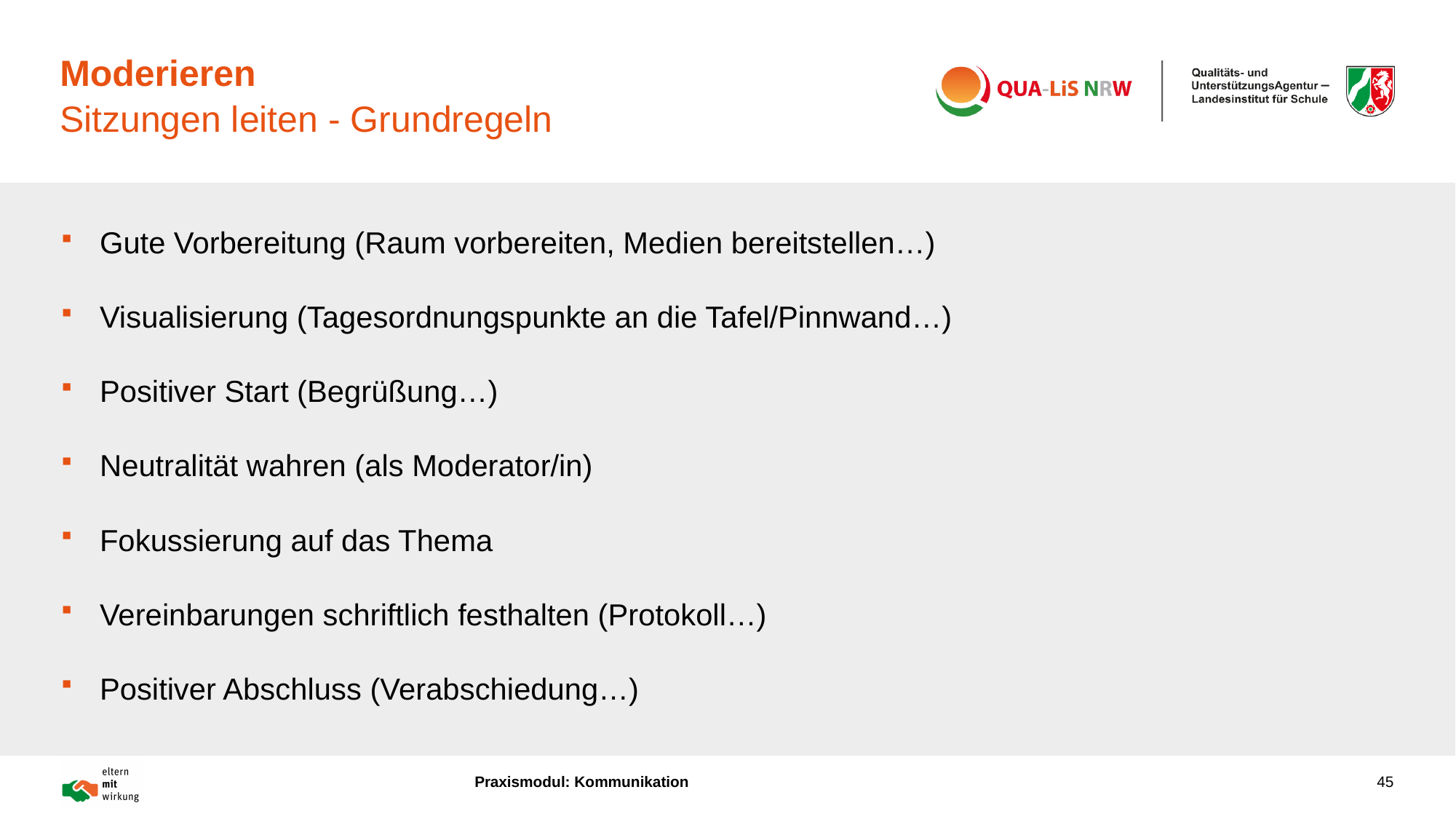

# Moderieren Sitzungen leiten - Grundregeln
Gute Vorbereitung (Raum vorbereiten, Medien bereitstellen…)
Visualisierung (Tagesordnungspunkte an die Tafel/Pinnwand…)
Positiver Start (Begrüßung…)
Neutralität wahren (als Moderator/in)
Fokussierung auf das Thema
Vereinbarungen schriftlich festhalten (Protokoll…)
Positiver Abschluss (Verabschiedung…)

Praxismodul: Kommunikation
45